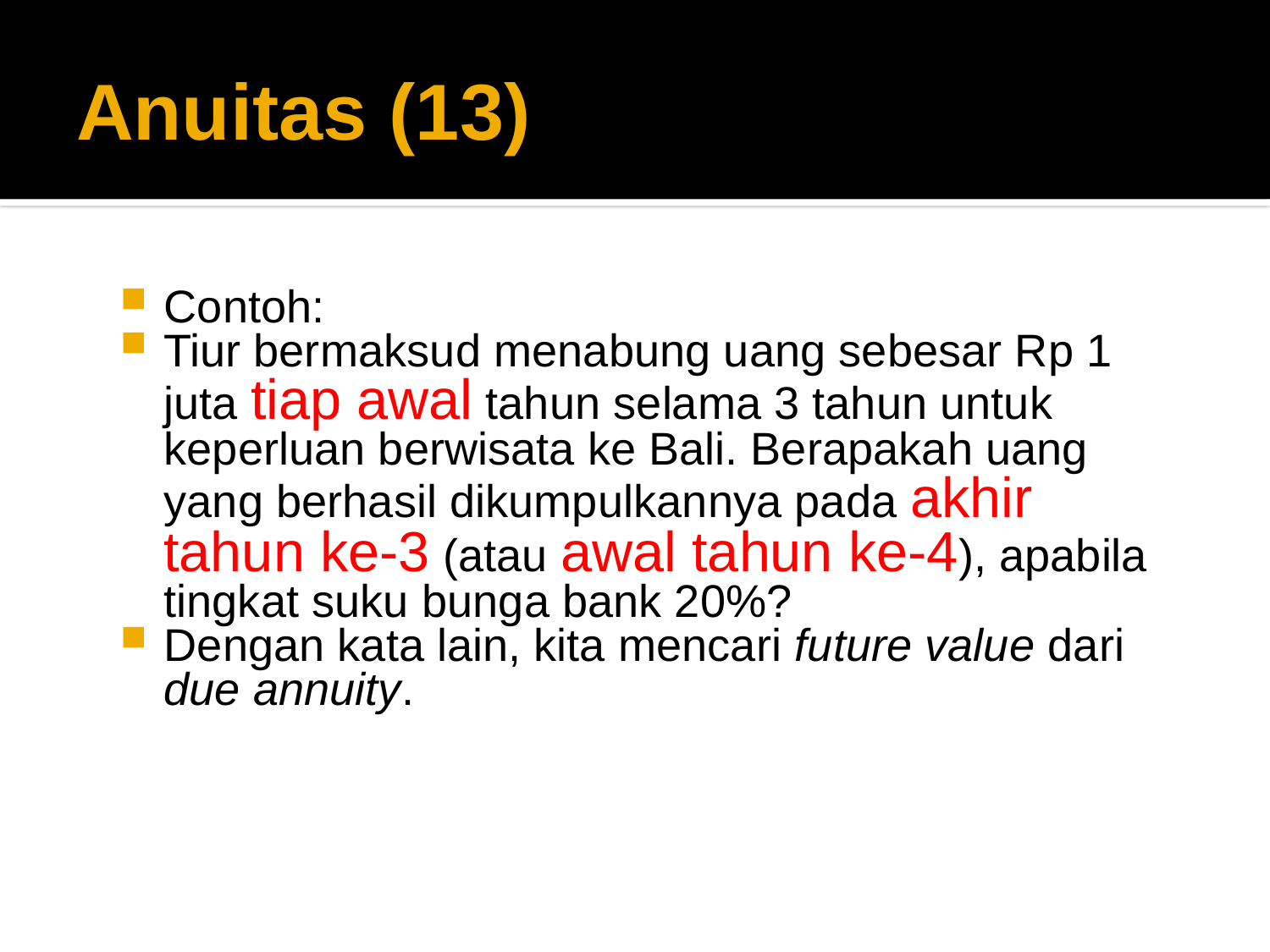

# Anuitas (13)
Contoh:
Tiur bermaksud menabung uang sebesar Rp 1 juta tiap awal tahun selama 3 tahun untuk keperluan berwisata ke Bali. Berapakah uang yang berhasil dikumpulkannya pada akhir tahun ke-3 (atau awal tahun ke-4), apabila tingkat suku bunga bank 20%?
Dengan kata lain, kita mencari future value dari due annuity.